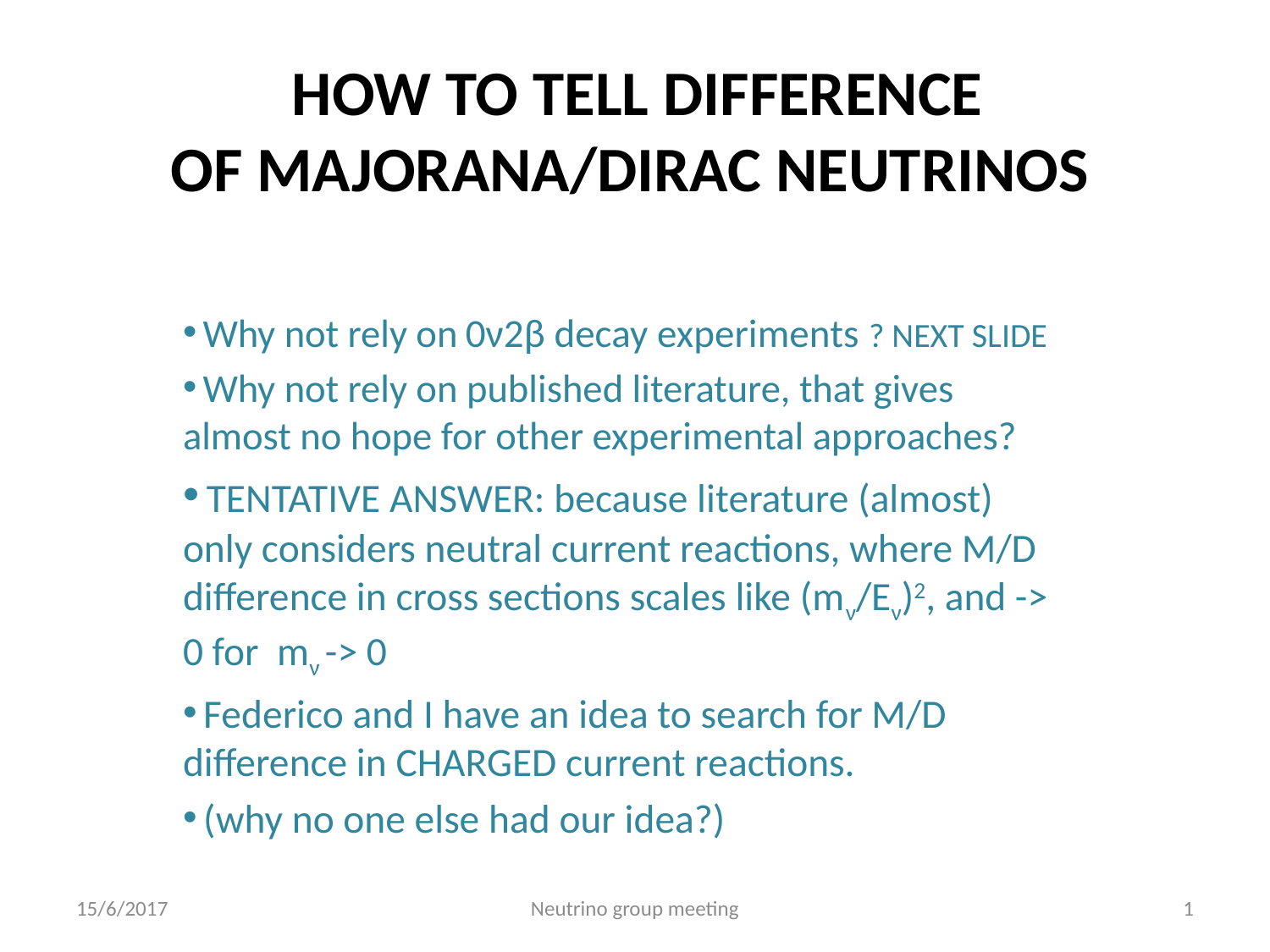

# HOW TO TELL DIFFERENCE OF MAJORANA/DIRAC NEUTRINOS

 Why not rely on 0ν2β decay experiments ? NEXT SLIDE
 Why not rely on published literature, that gives almost no hope for other experimental approaches?
 TENTATIVE ANSWER: because literature (almost) only considers neutral current reactions, where M/D difference in cross sections scales like (mν/Eν)2, and -> 0 for  mν -> 0
 Federico and I have an idea to search for M/D difference in CHARGED current reactions.
 (why no one else had our idea?)

15/6/2017
Neutrino group meeting
1